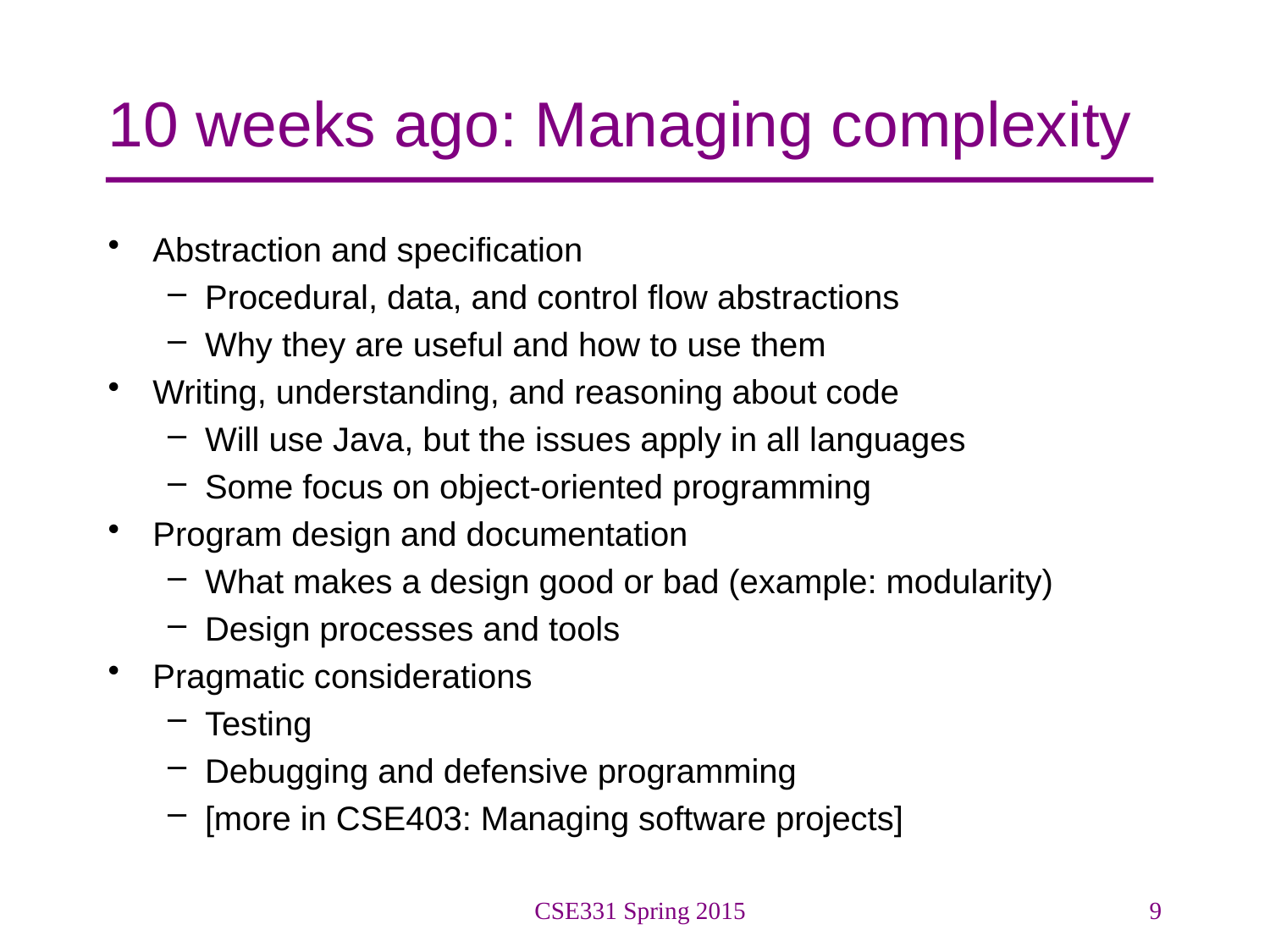

# 10 weeks ago: Managing complexity
Abstraction and specification
Procedural, data, and control flow abstractions
Why they are useful and how to use them
Writing, understanding, and reasoning about code
Will use Java, but the issues apply in all languages
Some focus on object-oriented programming
Program design and documentation
What makes a design good or bad (example: modularity)
Design processes and tools
Pragmatic considerations
Testing
Debugging and defensive programming
[more in CSE403: Managing software projects]
CSE331 Spring 2015
9